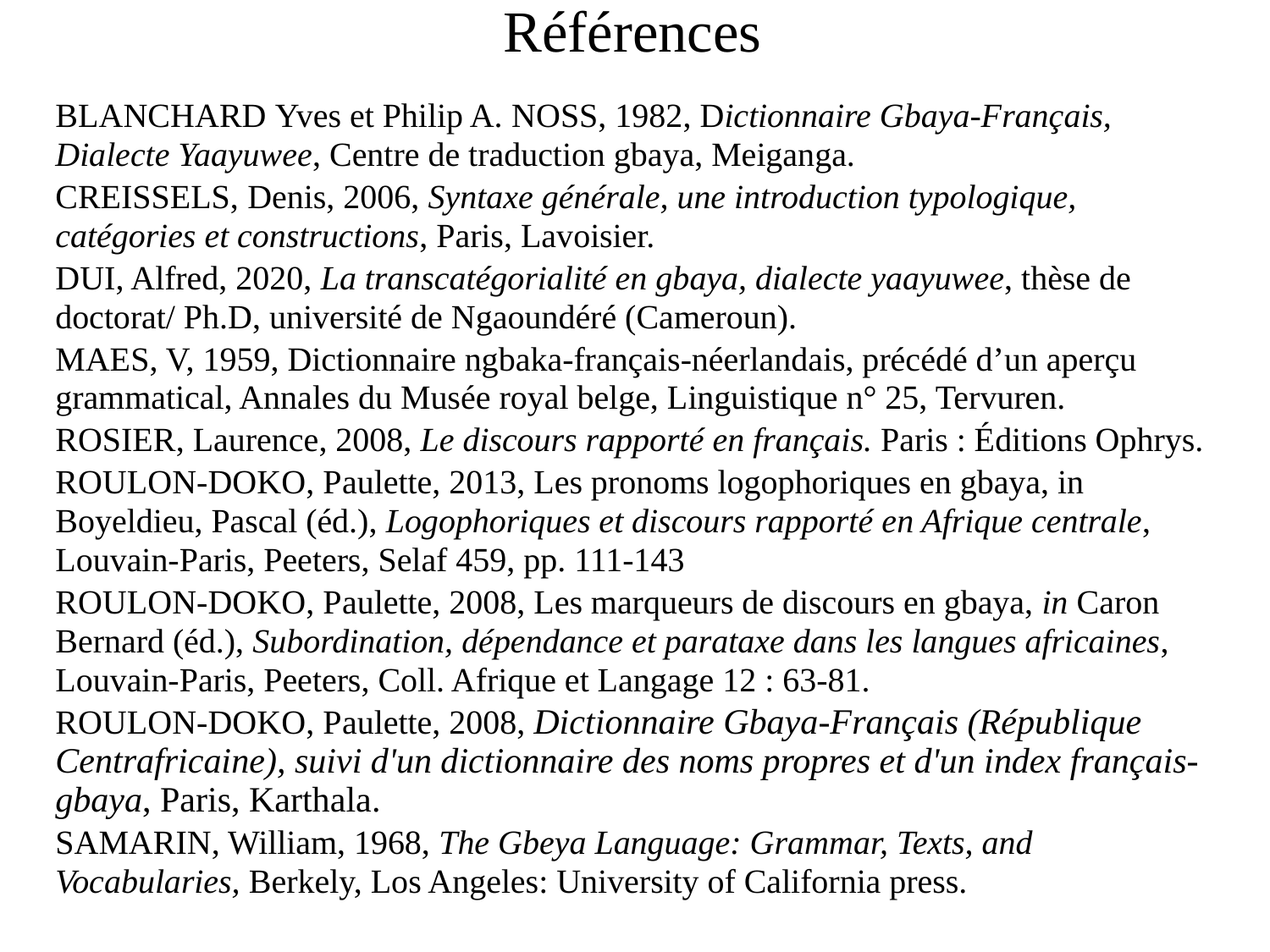

# Références
Blanchard Yves et Philip A. Noss, 1982, Dictionnaire Gbaya-Français, Dialecte Yaayuwee, Centre de traduction gbaya, Meiganga.
Creissels, Denis, 2006, Syntaxe générale, une introduction typologique, catégories et constructions, Paris, Lavoisier.
Dui, Alfred, 2020, La transcatégorialité en gbaya, dialecte yaayuwee, thèse de doctorat/ Ph.D, université de Ngaoundéré (Cameroun).
Maes, V, 1959, Dictionnaire ngbaka-français-néerlandais, précédé d’un aperçu grammatical, Annales du Musée royal belge, Linguistique n° 25, Tervuren.
Rosier, Laurence, 2008, Le discours rapporté en français. Paris : Éditions Ophrys.
Roulon-Doko, Paulette, 2013, Les pronoms logophoriques en gbaya, in Boyeldieu, Pascal (éd.), Logophoriques et discours rapporté en Afrique centrale, Louvain-Paris, Peeters, Selaf 459, pp. 111-143
Roulon-Doko, Paulette, 2008, Les marqueurs de discours en gbaya, in Caron Bernard (éd.), Subordination, dépendance et parataxe dans les langues africaines, Louvain-Paris, Peeters, Coll. Afrique et Langage 12 : 63-81.
Roulon-Doko, Paulette, 2008, Dictionnaire Gbaya-Français (République Centrafricaine), suivi d'un dictionnaire des noms propres et d'un index français-gbaya, Paris, Karthala.
Samarin, William, 1968, The Gbeya Language: Grammar, Texts, and Vocabularies, Berkely, Los Angeles: University of California press.